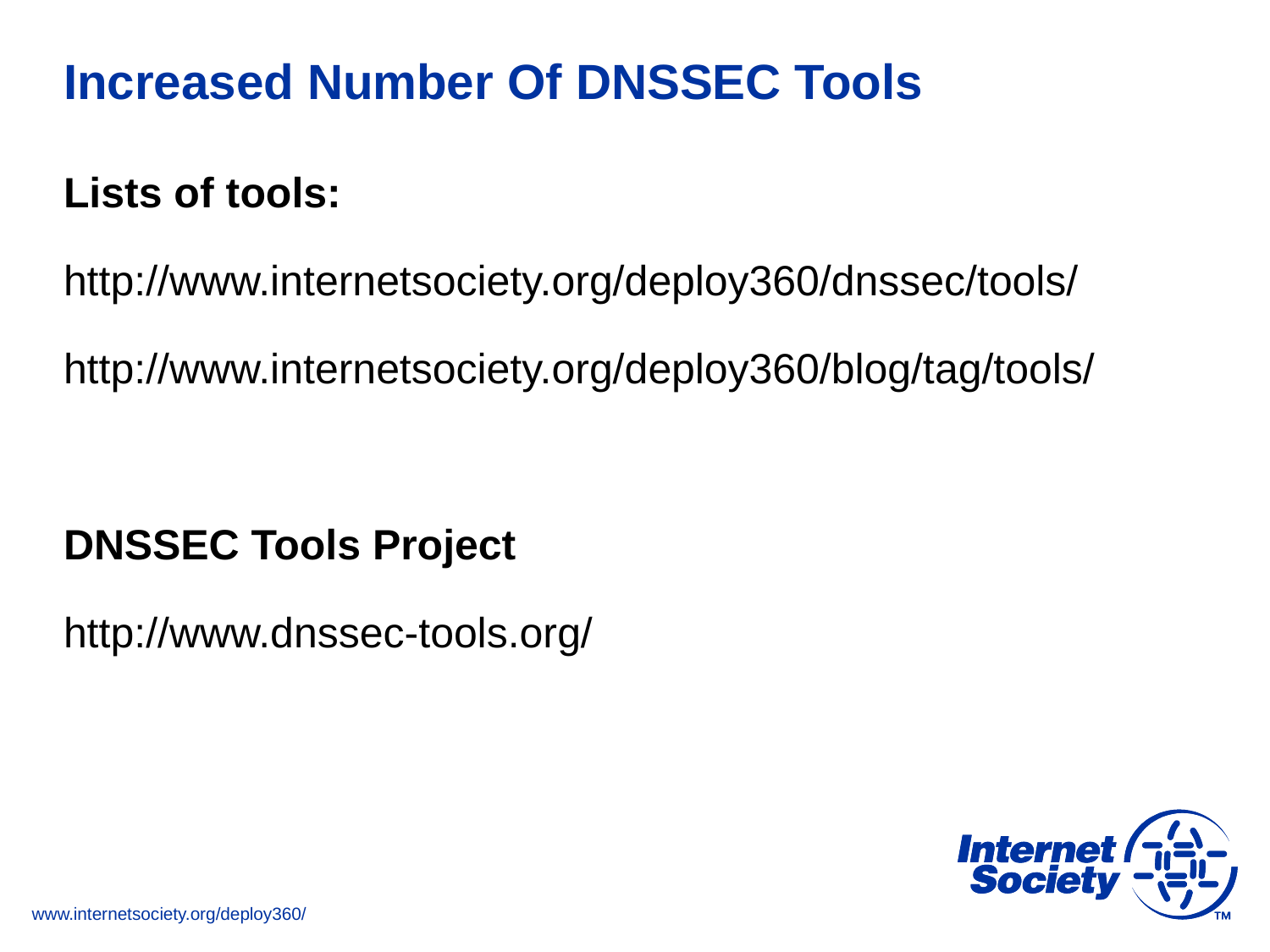

# Increased Number Of DNSSEC Tools
Lists of tools:
http://www.internetsociety.org/deploy360/dnssec/tools/
http://www.internetsociety.org/deploy360/blog/tag/tools/

DNSSEC Tools Project
http://www.dnssec-tools.org/